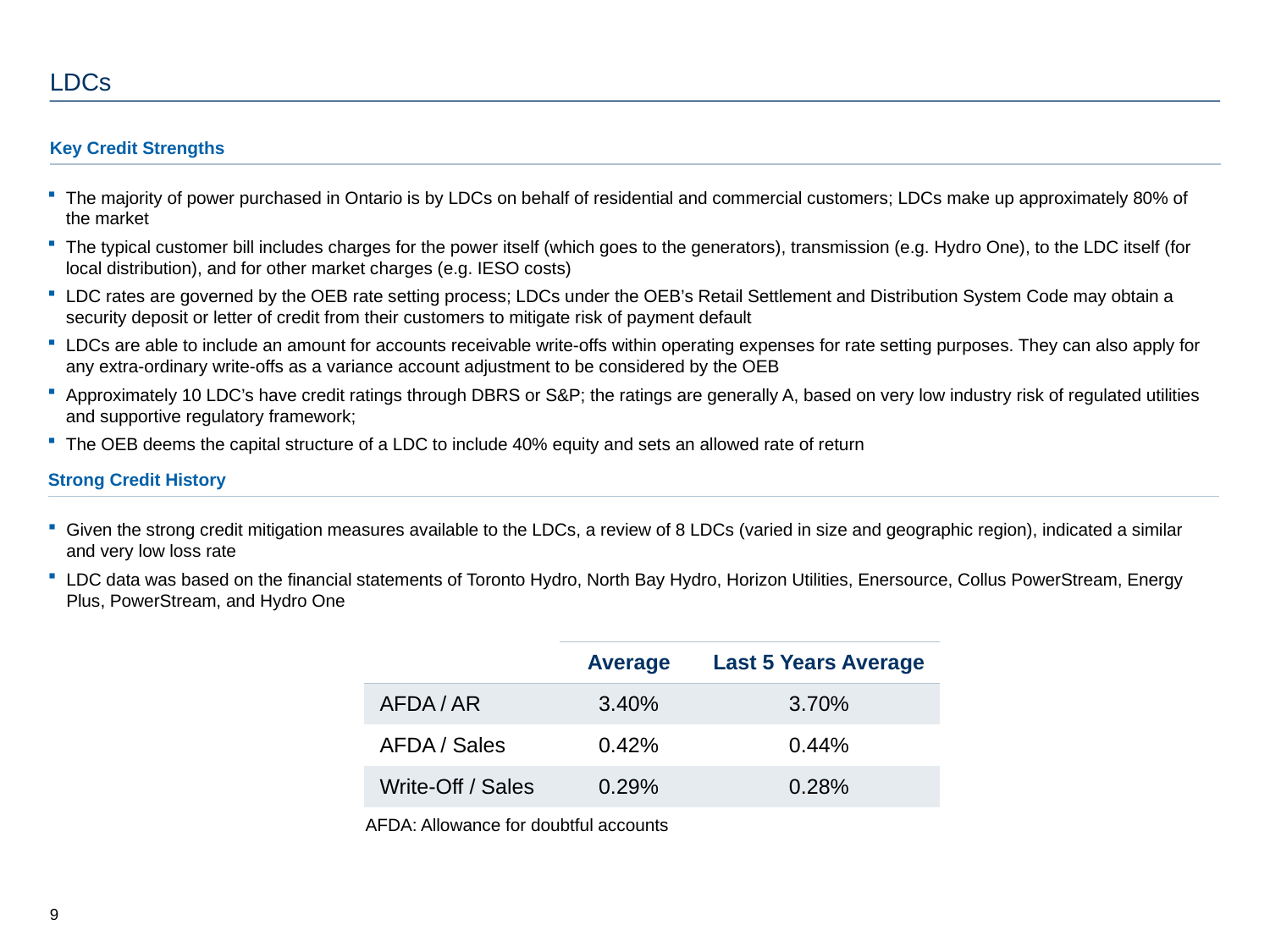

# LDCs
Key Credit Strengths
The majority of power purchased in Ontario is by LDCs on behalf of residential and commercial customers; LDCs make up approximately 80% of the market
The typical customer bill includes charges for the power itself (which goes to the generators), transmission (e.g. Hydro One), to the LDC itself (for local distribution), and for other market charges (e.g. IESO costs)
LDC rates are governed by the OEB rate setting process; LDCs under the OEB’s Retail Settlement and Distribution System Code may obtain a security deposit or letter of credit from their customers to mitigate risk of payment default
LDCs are able to include an amount for accounts receivable write-offs within operating expenses for rate setting purposes. They can also apply for any extra-ordinary write-offs as a variance account adjustment to be considered by the OEB
Approximately 10 LDC’s have credit ratings through DBRS or S&P; the ratings are generally A, based on very low industry risk of regulated utilities and supportive regulatory framework;
The OEB deems the capital structure of a LDC to include 40% equity and sets an allowed rate of return

Strong Credit History
Given the strong credit mitigation measures available to the LDCs, a review of 8 LDCs (varied in size and geographic region), indicated a similar and very low loss rate
LDC data was based on the financial statements of Toronto Hydro, North Bay Hydro, Horizon Utilities, Enersource, Collus PowerStream, Energy Plus, PowerStream, and Hydro One

|  | Average | Last 5 Years Average |
| --- | --- | --- |
| AFDA / AR | 3.40% | 3.70% |
| AFDA / Sales | 0.42% | 0.44% |
| Write-Off / Sales | 0.29% | 0.28% |
AFDA: Allowance for doubtful accounts